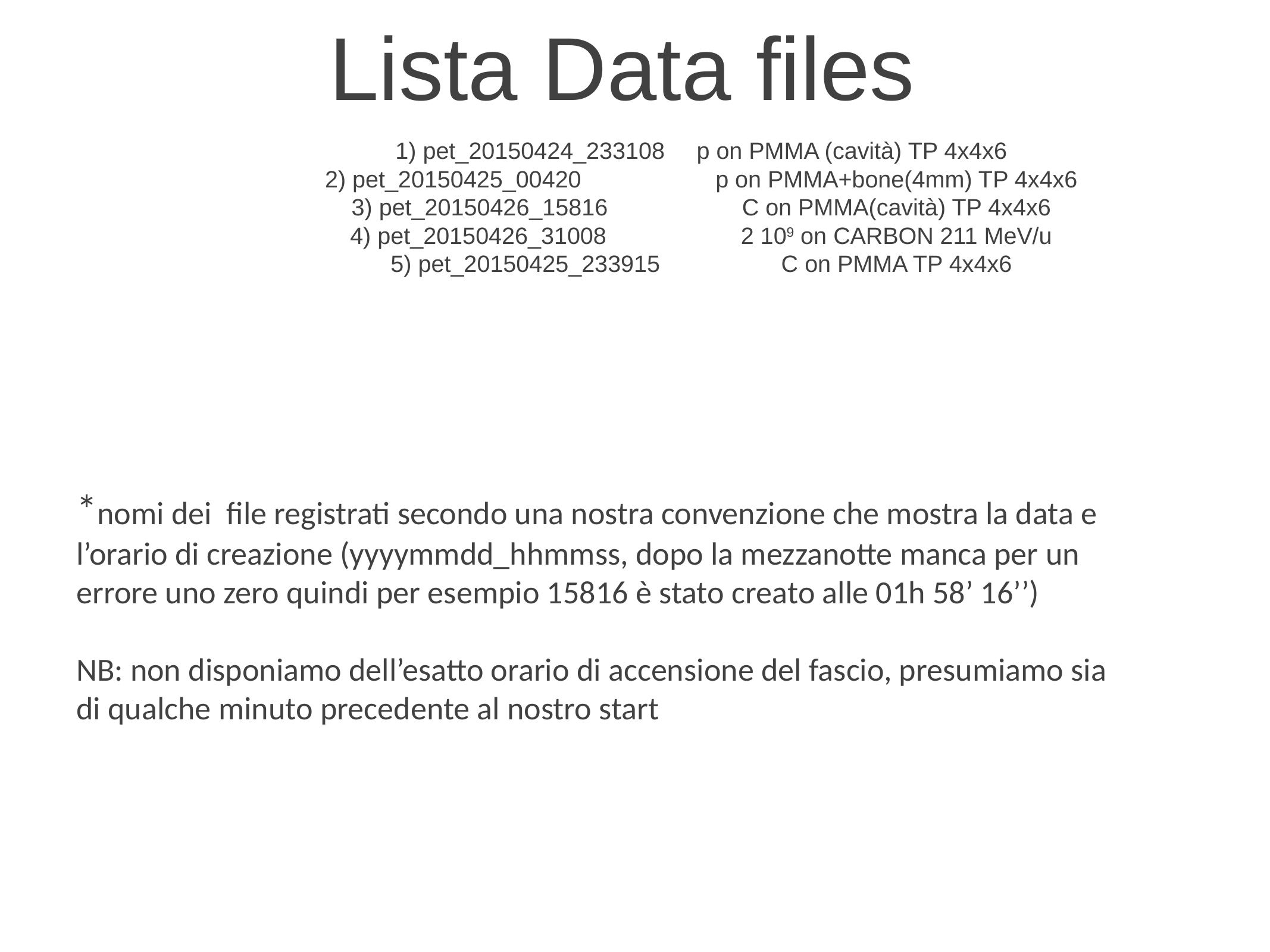

Lista Data files
1) pet_20150424_233108    	p on PMMA (cavità) TP 4x4x6
2) pet_20150425_00420		p on PMMA+bone(4mm) TP 4x4x6
3) pet_20150426_15816		C on PMMA(cavità) TP 4x4x6
4) pet_20150426_31008		2 109 on CARBON 211 MeV/u
5) pet_20150425_233915		C on PMMA TP 4x4x6

*nomi dei  file registrati secondo una nostra convenzione che mostra la data e l’orario di creazione (yyyymmdd_hhmmss, dopo la mezzanotte manca per un errore uno zero quindi per esempio 15816 è stato creato alle 01h 58’ 16’’)

NB: non disponiamo dell’esatto orario di accensione del fascio, presumiamo sia di qualche minuto precedente al nostro start